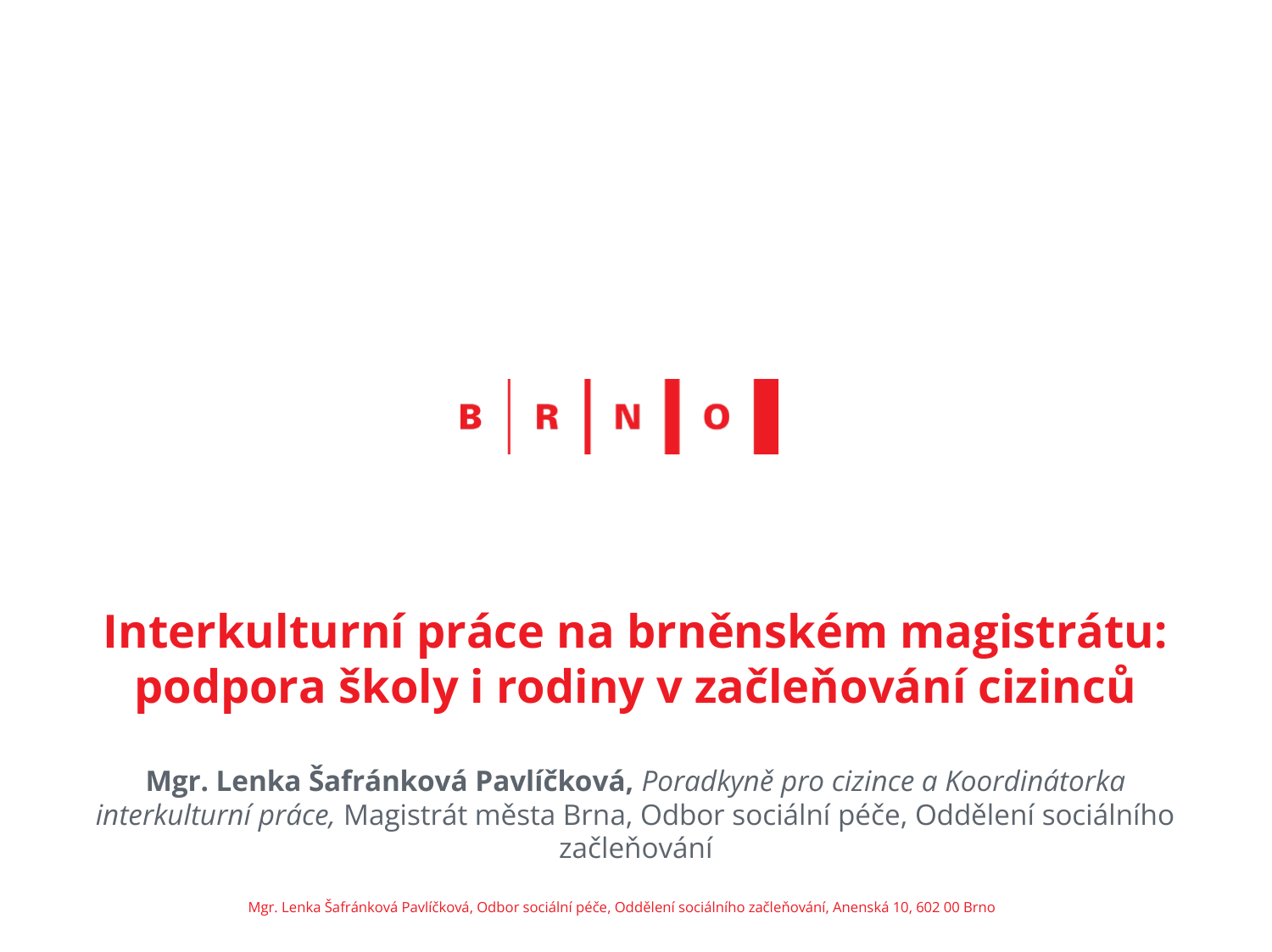

# Interkulturní práce na brněnském magistrátu: podpora školy i rodiny v začleňování cizinců

Mgr. Lenka Šafránková Pavlíčková, Poradkyně pro cizince a Koordinátorka interkulturní práce, Magistrát města Brna, Odbor sociální péče, Oddělení sociálního začleňování

Mgr. Lenka Šafránková Pavlíčková, Odbor sociální péče, Oddělení sociálního začleňování, Anenská 10, 602 00 Brno